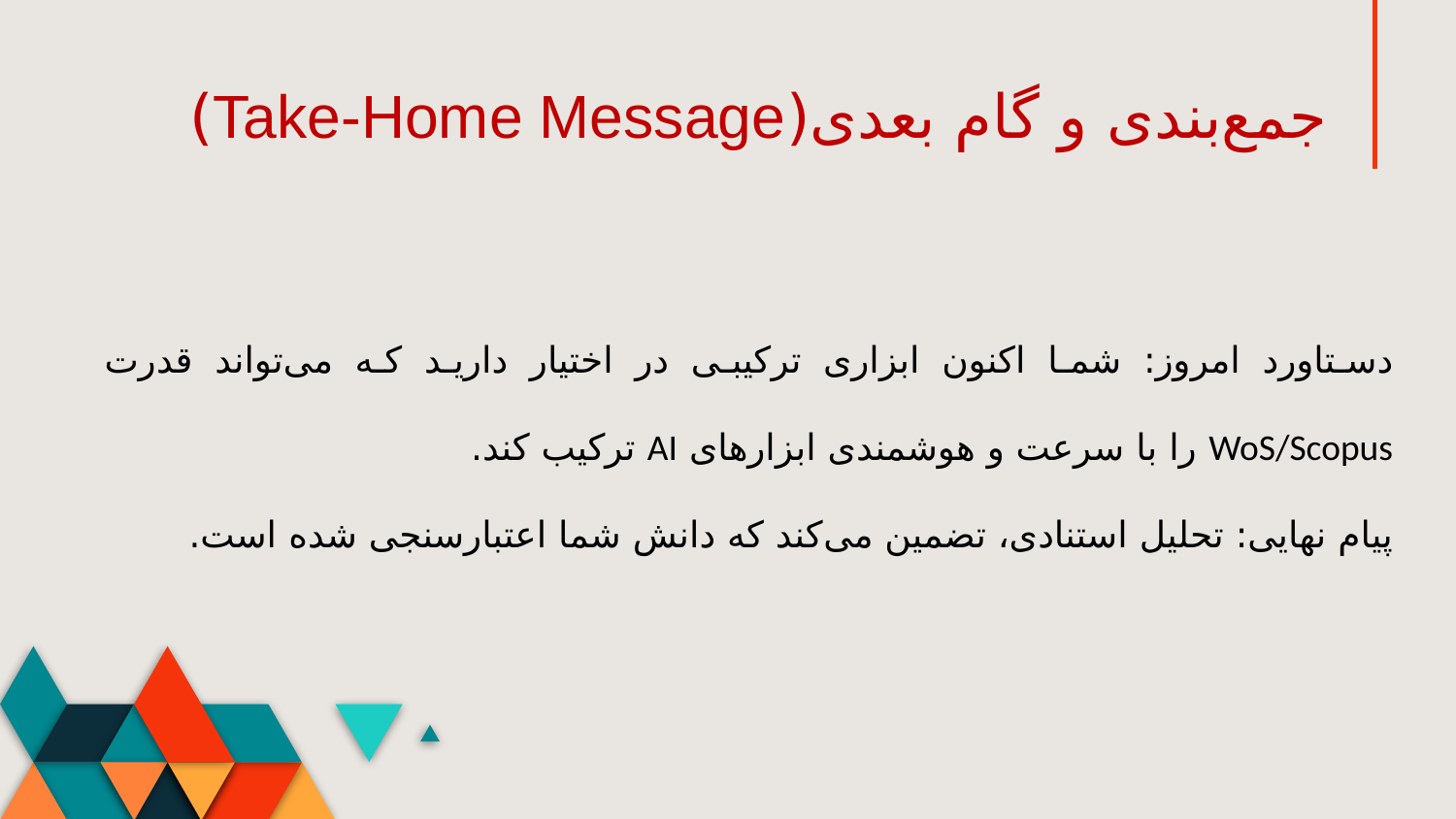

جمع‌بندی و گام بعدی(Take-Home Message)
دستاورد امروز: شما اکنون ابزاری ترکیبی در اختیار دارید که می‌تواند قدرت WoS/Scopus را با سرعت و هوشمندی ابزارهای AI ترکیب کند.
پیام نهایی: تحلیل استنادی، تضمین می‌کند که دانش شما اعتبارسنجی شده است.